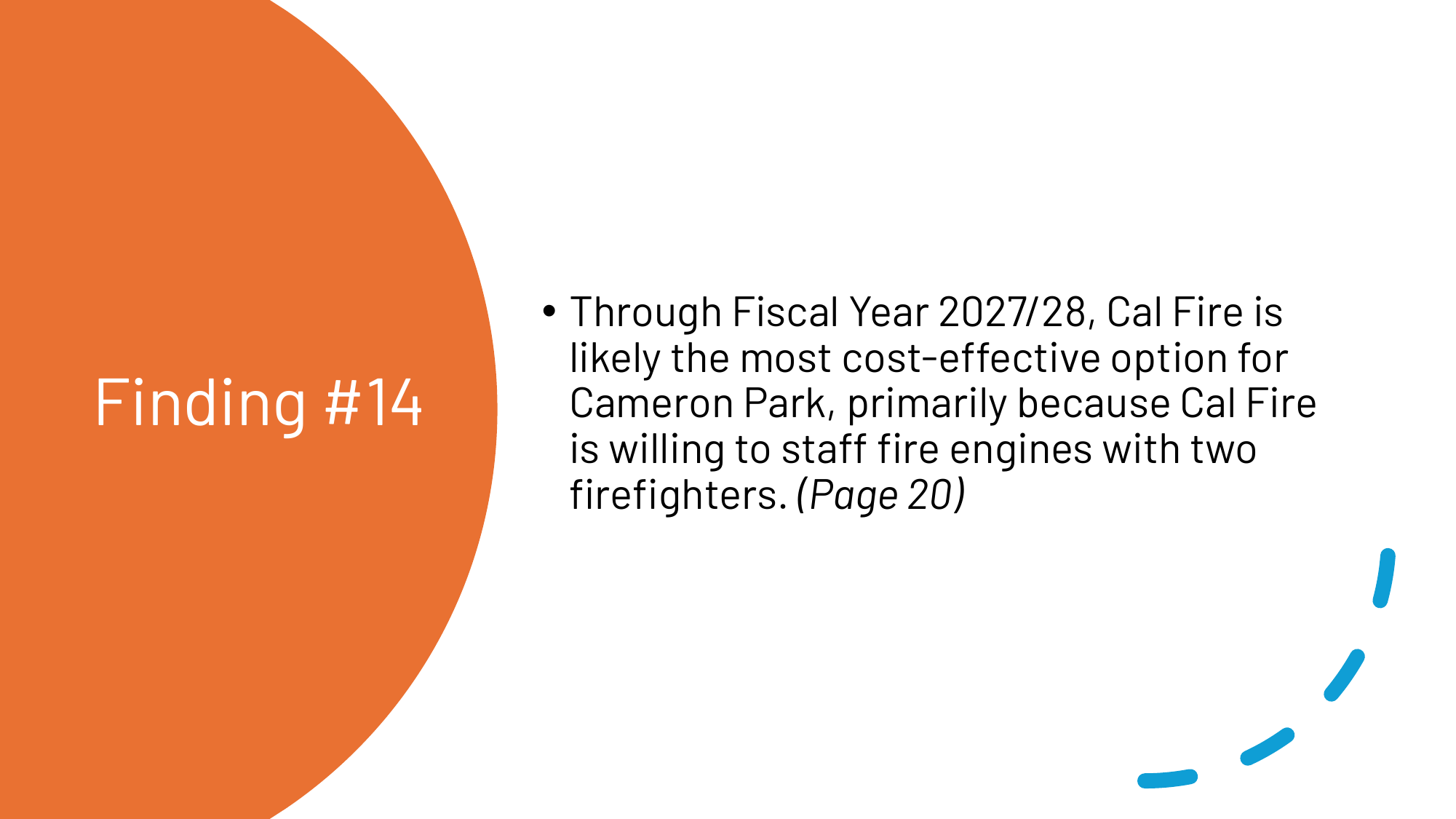

Through Fiscal Year 2027/28, Cal Fire is likely the most cost-effective option for Cameron Park, primarily because Cal Fire is willing to staff fire engines with two firefighters. (Page 20)
# Finding #14